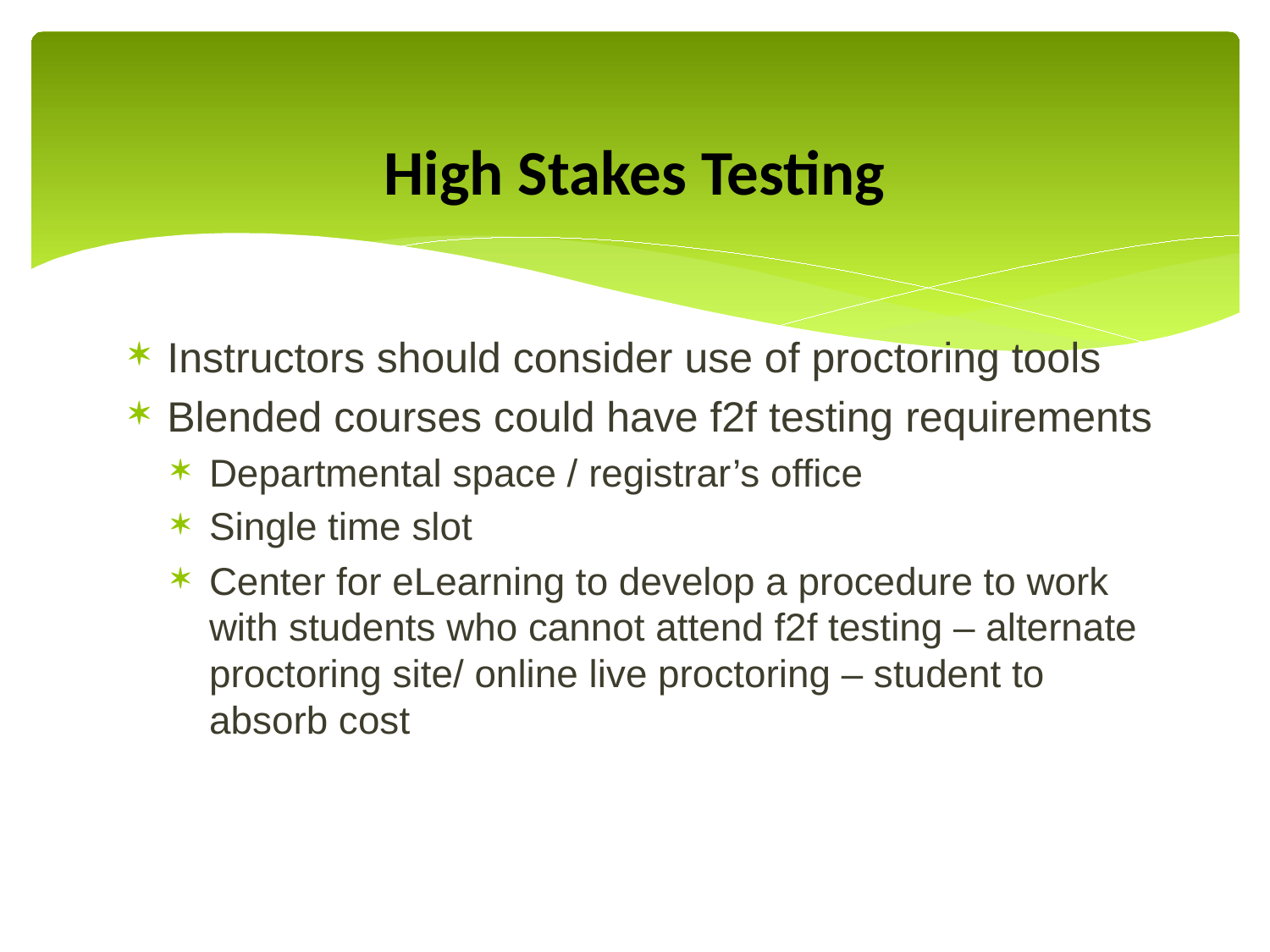

# High Stakes Testing

Instructors should consider use of proctoring tools
Blended courses could have f2f testing requirements
Departmental space / registrar’s office
Single time slot
Center for eLearning to develop a procedure to work with students who cannot attend f2f testing – alternate proctoring site/ online live proctoring – student to absorb cost